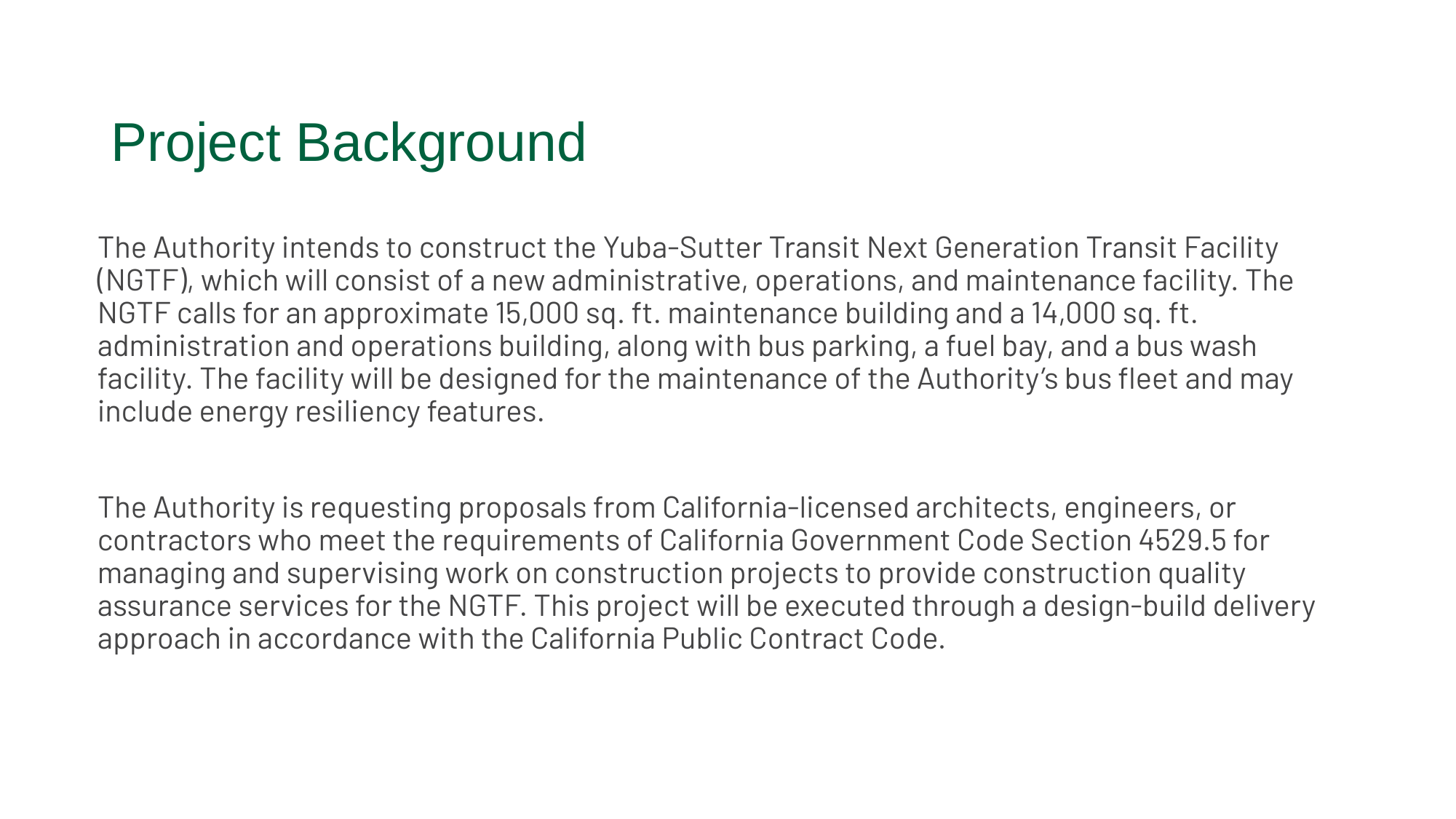

# Project Background
The Authority intends to construct the Yuba-Sutter Transit Next Generation Transit Facility (NGTF), which will consist of a new administrative, operations, and maintenance facility. The NGTF calls for an approximate 15,000 sq. ft. maintenance building and a 14,000 sq. ft. administration and operations building, along with bus parking, a fuel bay, and a bus wash facility. The facility will be designed for the maintenance of the Authority’s bus fleet and may include energy resiliency features.

The Authority is requesting proposals from California-licensed architects, engineers, or contractors who meet the requirements of California Government Code Section 4529.5 for managing and supervising work on construction projects to provide construction quality assurance services for the NGTF. This project will be executed through a design-build delivery approach in accordance with the California Public Contract Code.